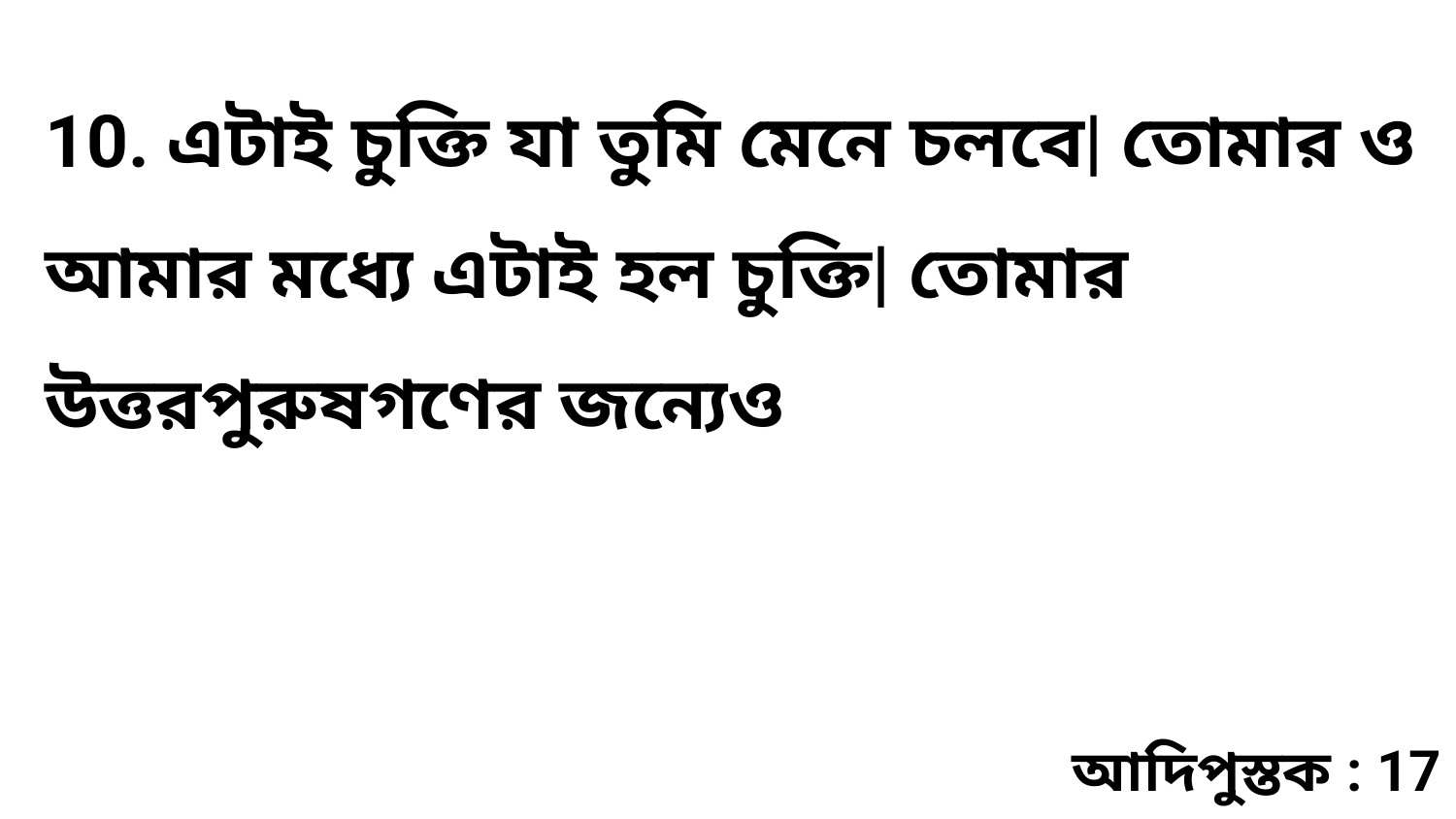

10. এটাই চুক্তি যা তুমি মেনে চলবে| তোমার ও আমার মধ্যে এটাই হল চুক্তি| তোমার উত্তরপুরুষগণের জন্যেও
আদিপুস্তক : 17